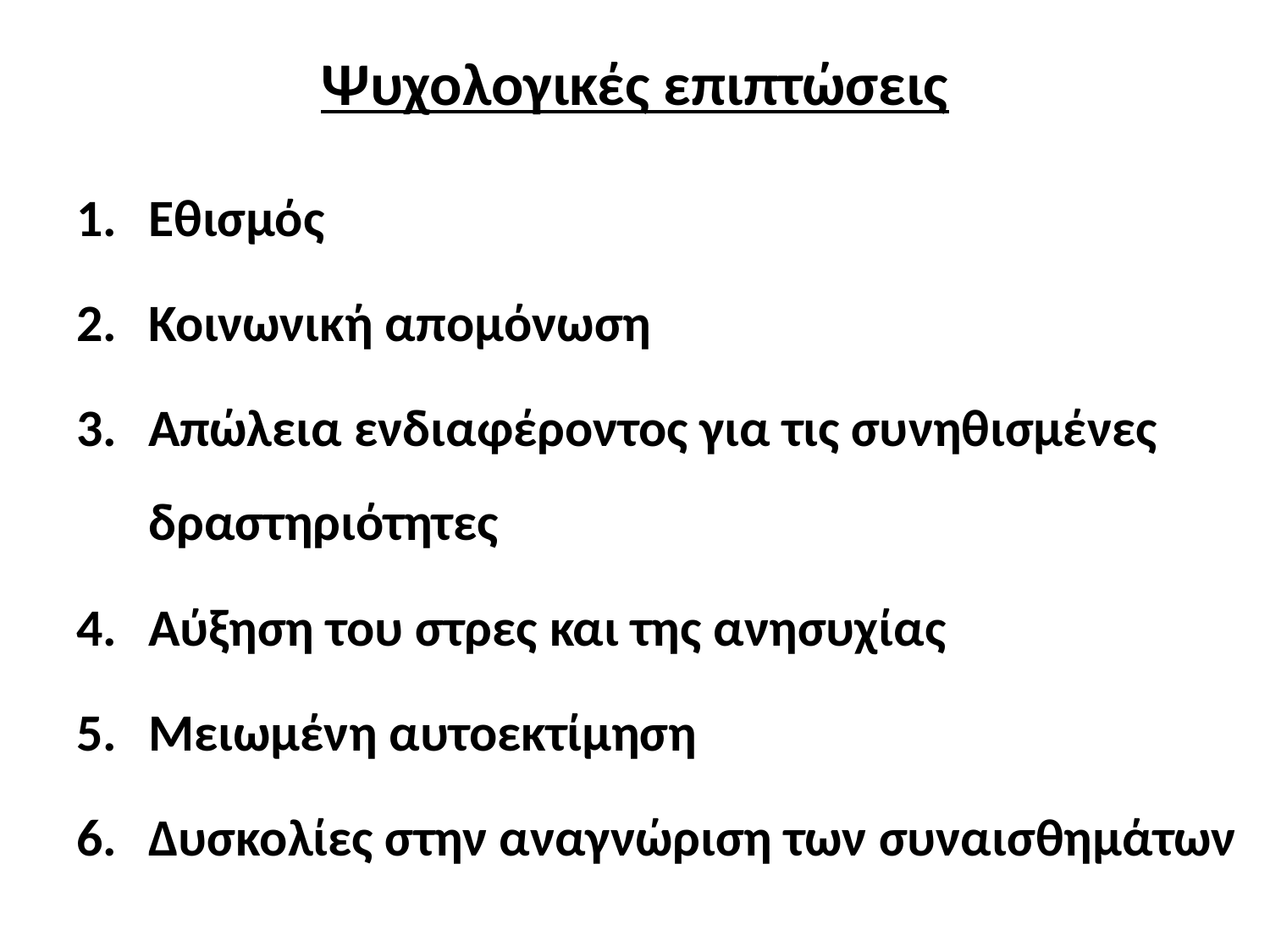

# Ψυχολογικές επιπτώσεις
Εθισμός
Κοινωνική απομόνωση
Απώλεια ενδιαφέροντος για τις συνηθισμένες δραστηριότητες
Αύξηση του στρες και της ανησυχίας
Μειωμένη αυτοεκτίμηση
Δυσκολίες στην αναγνώριση των συναισθημάτων